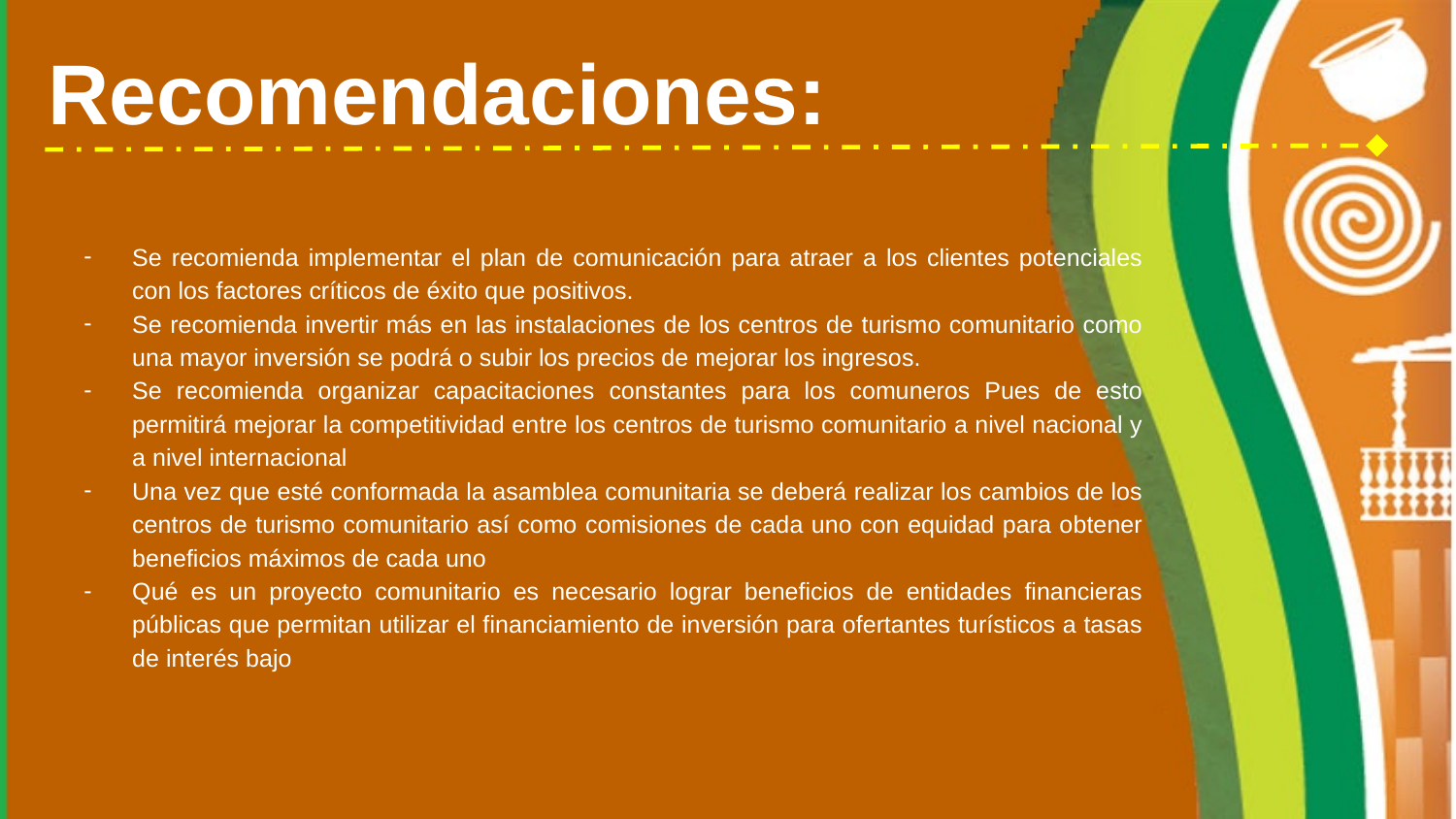

# Recomendaciones:

Se recomienda implementar el plan de comunicación para atraer a los clientes potenciales con los factores críticos de éxito que positivos.
Se recomienda invertir más en las instalaciones de los centros de turismo comunitario como una mayor inversión se podrá o subir los precios de mejorar los ingresos.
Se recomienda organizar capacitaciones constantes para los comuneros Pues de esto permitirá mejorar la competitividad entre los centros de turismo comunitario a nivel nacional y a nivel internacional
Una vez que esté conformada la asamblea comunitaria se deberá realizar los cambios de los centros de turismo comunitario así como comisiones de cada uno con equidad para obtener beneficios máximos de cada uno
Qué es un proyecto comunitario es necesario lograr beneficios de entidades financieras públicas que permitan utilizar el financiamiento de inversión para ofertantes turísticos a tasas de interés bajo